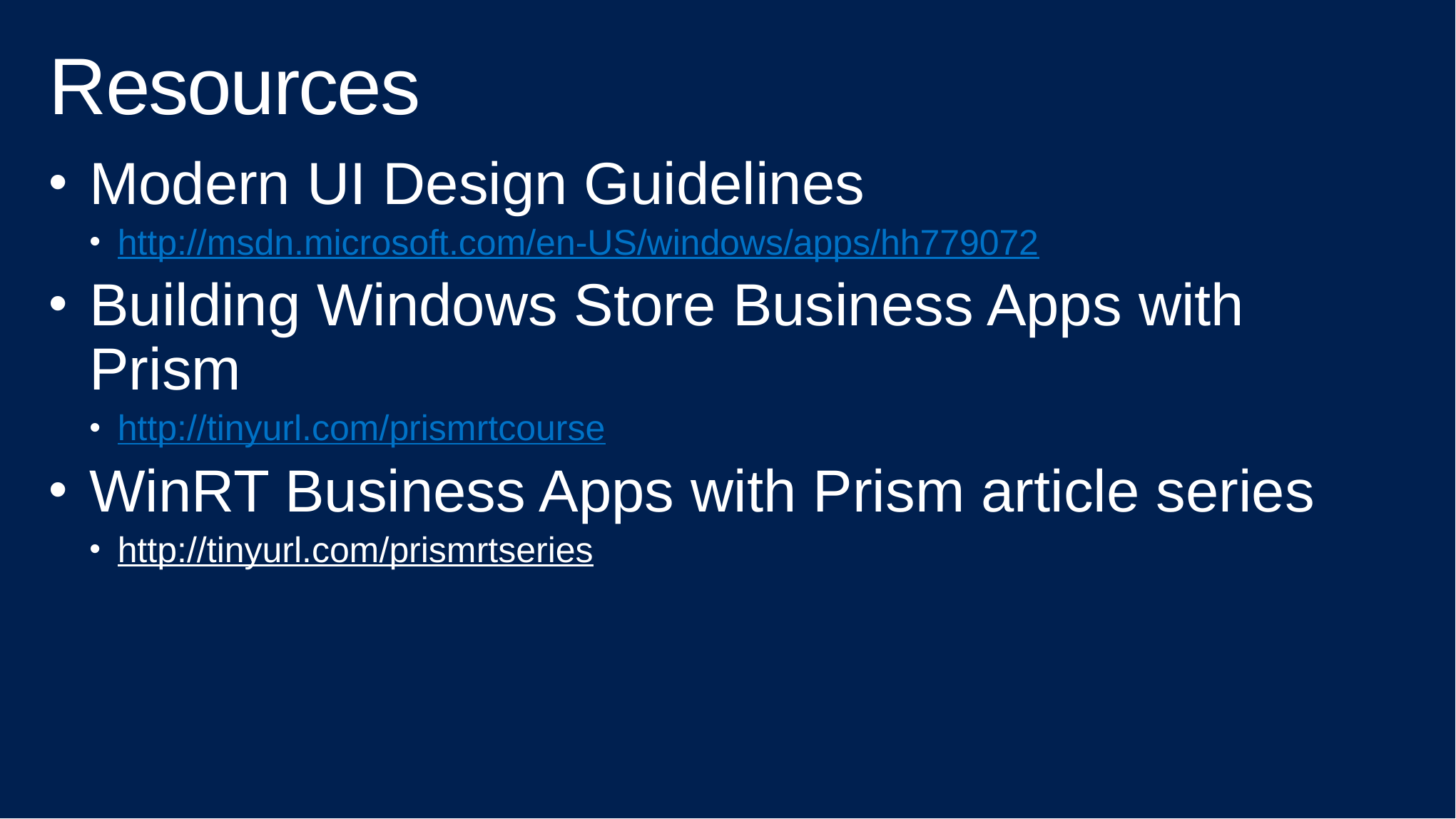

# Resources
Modern UI Design Guidelines
http://msdn.microsoft.com/en-US/windows/apps/hh779072
Building Windows Store Business Apps with Prism
http://tinyurl.com/prismrtcourse
WinRT Business Apps with Prism article series
http://tinyurl.com/prismrtseries